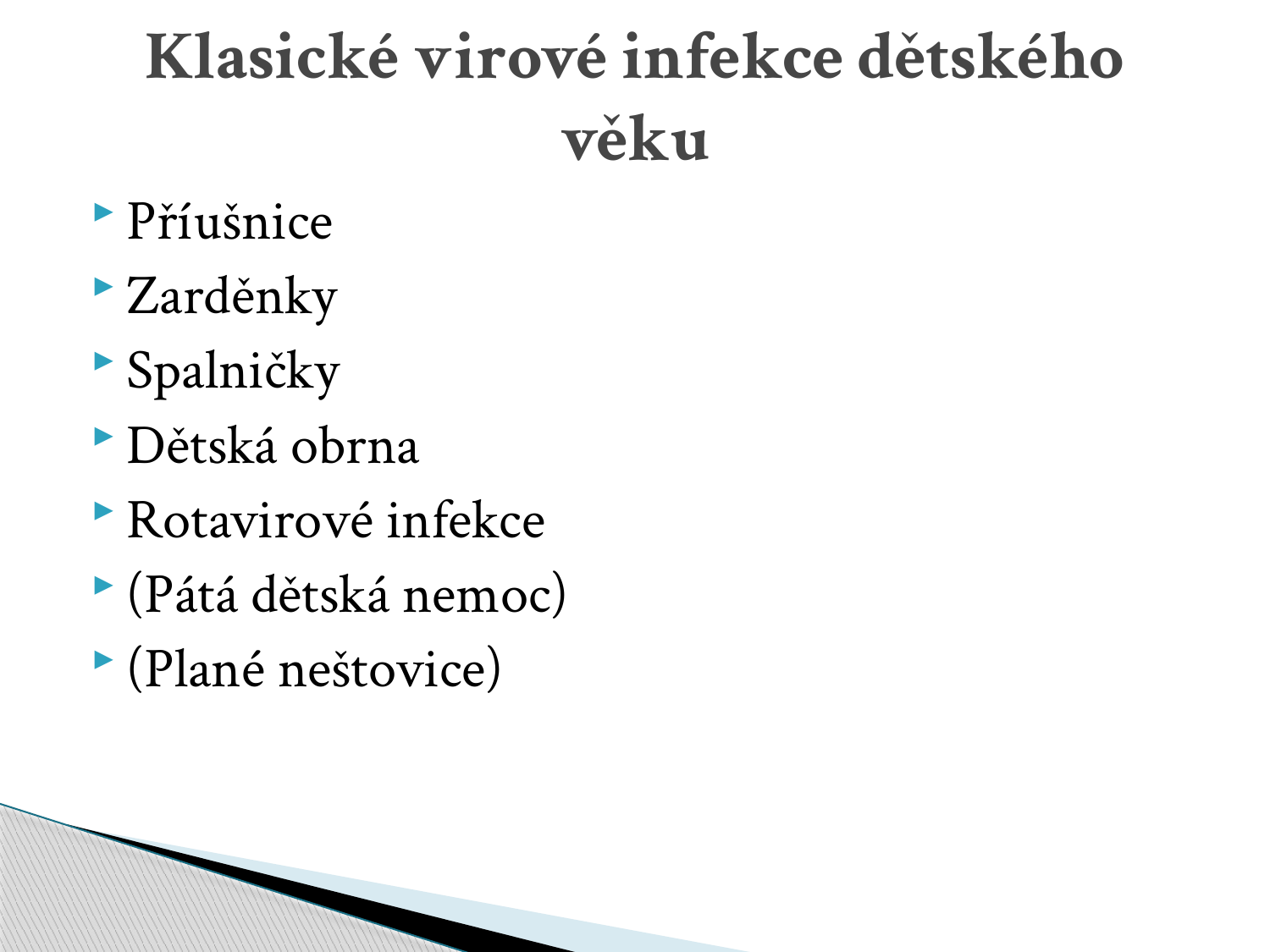

# Klasické virové infekce dětského věku
Příušnice
Zarděnky
Spalničky
Dětská obrna
Rotavirové infekce
(Pátá dětská nemoc)
(Plané neštovice)